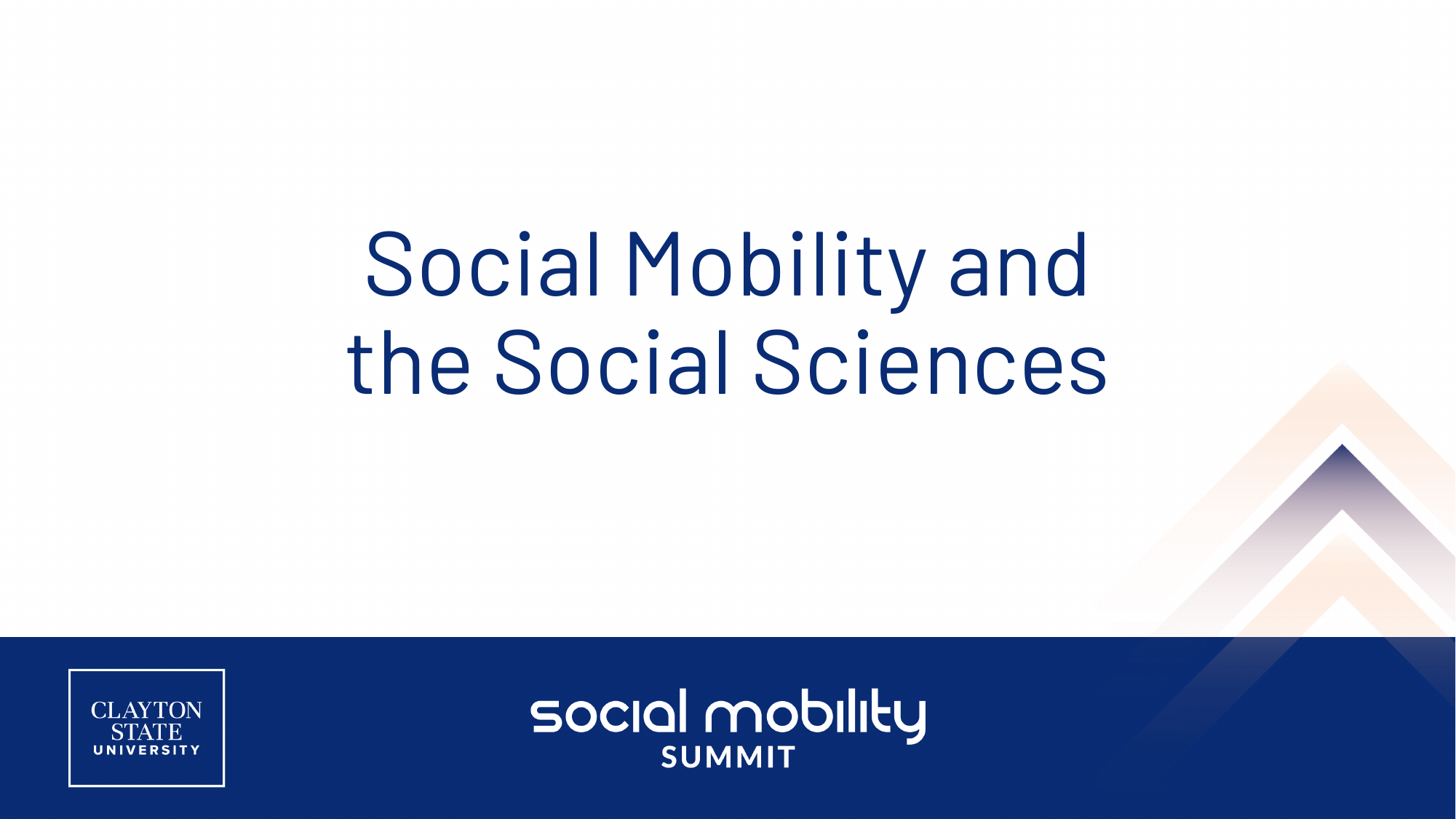

# Social Mobility and the Social Sciences